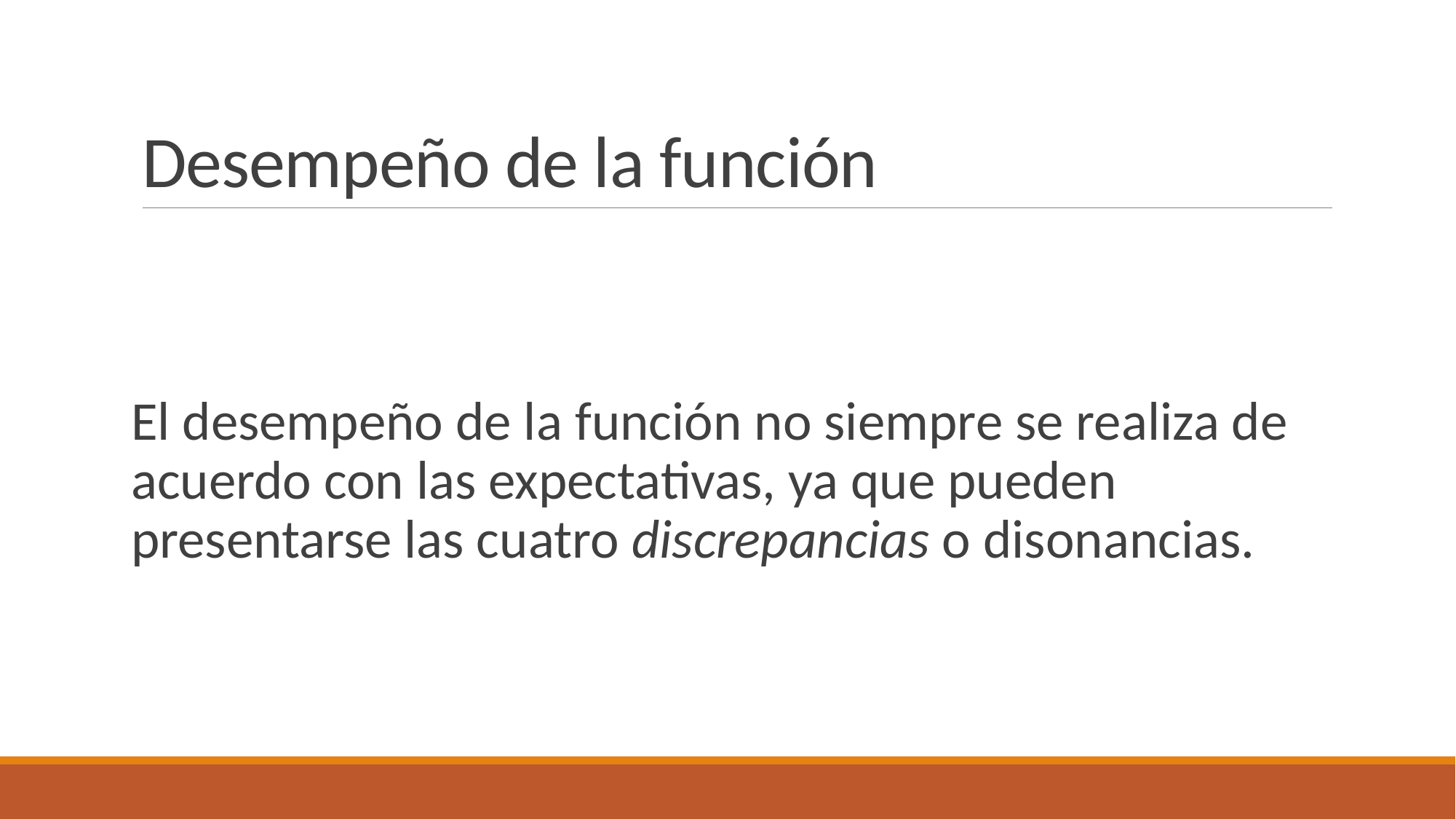

# Desempeño de la función

El desempeño de la función no siempre se realiza de acuerdo con las expectativas, ya que pueden presentarse las cuatro discrepancias o disonancias.